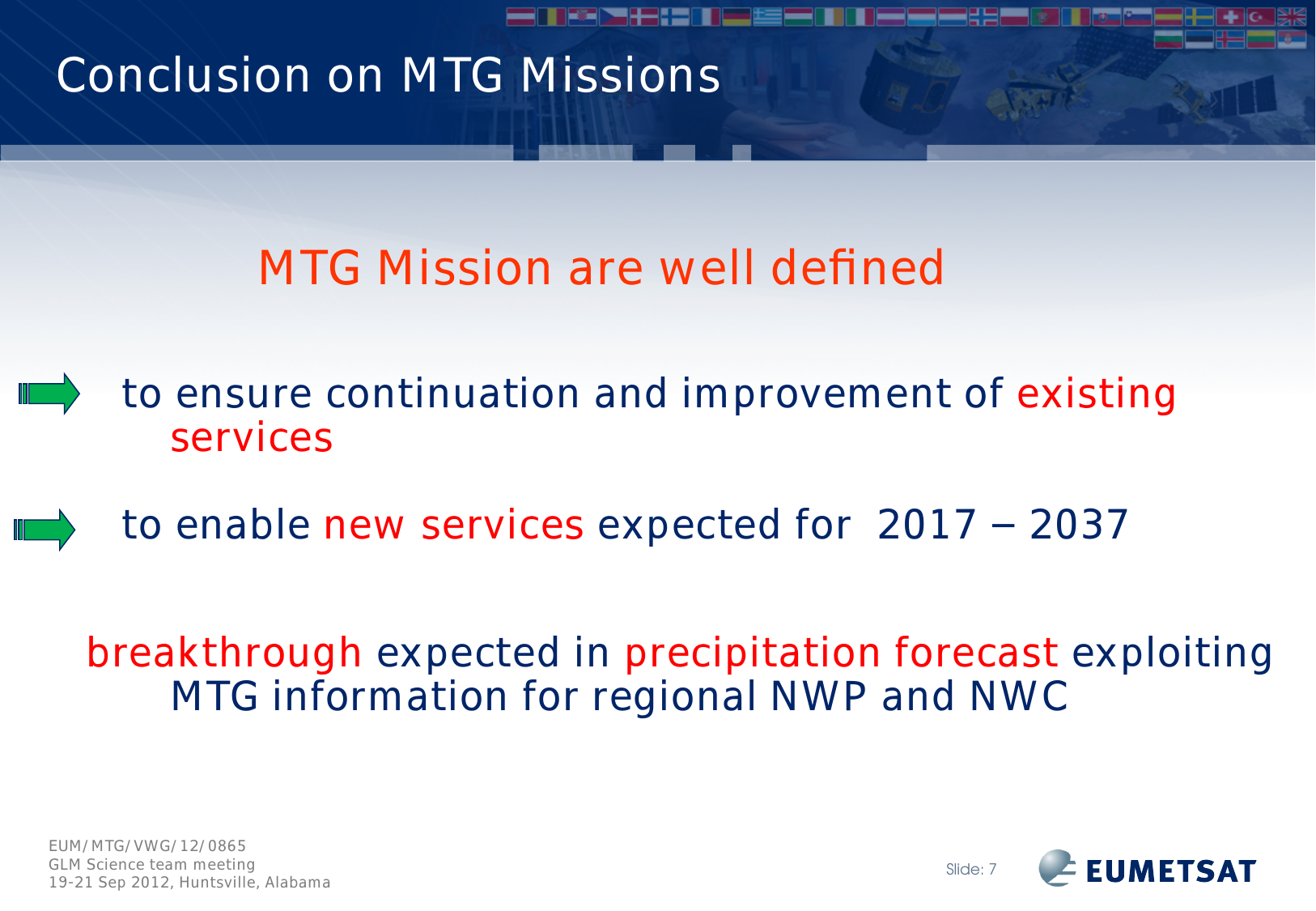

Conclusion on MTG Missions
MTG Mission are well defined
        to ensure continuation and improvement of existing services

        to enable new services expected for  2017 – 2037

breakthrough expected in precipitation forecast exploiting MTG information for regional NWP and NWC

Slide: 7